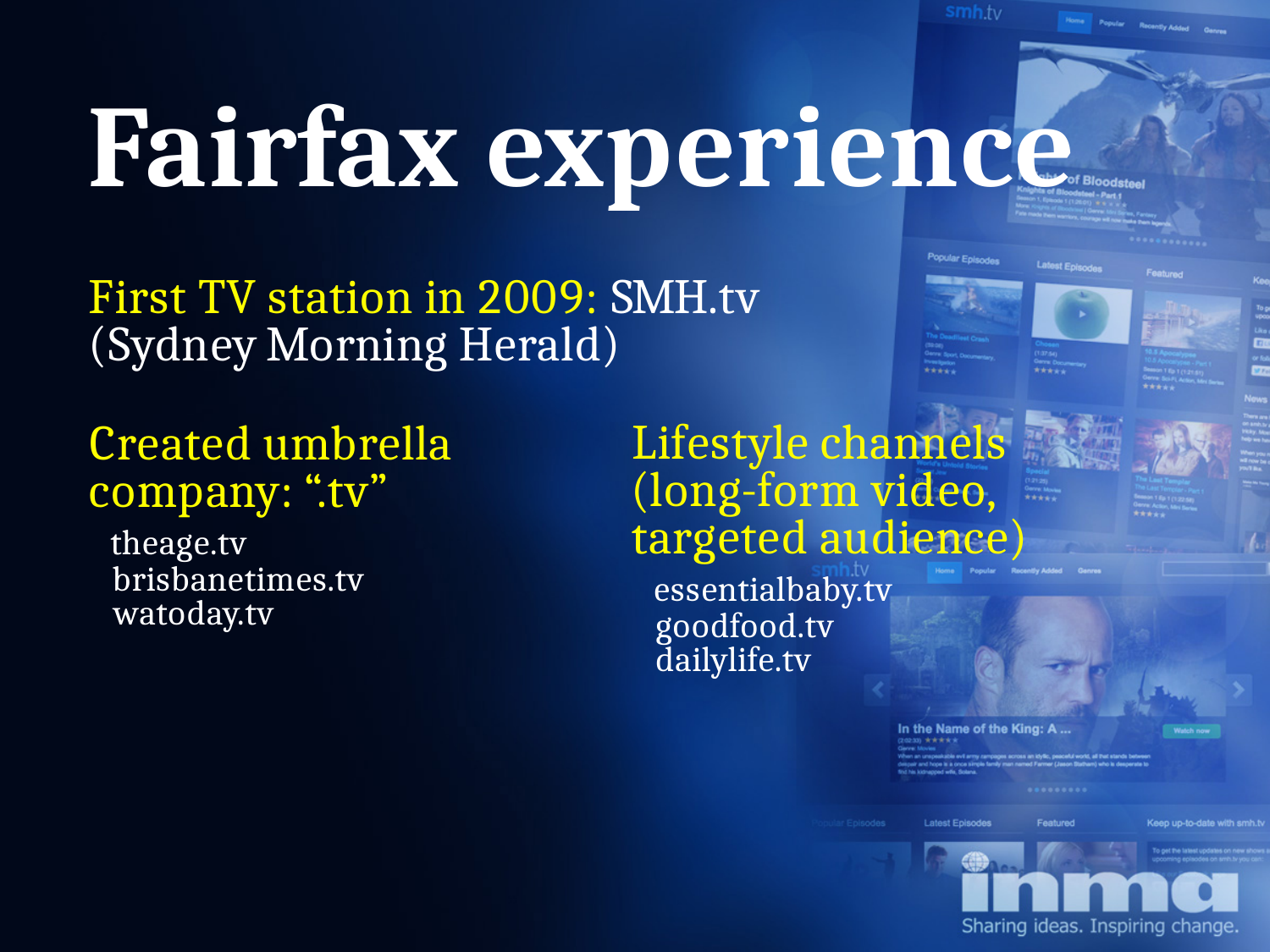

Fairfax experience
First TV station in 2009: SMH.tv
(Sydney Morning Herald)
Lifestyle channels
(long-form video,
targeted audience)
  essentialbaby.tv
   goodfood.tv
   dailylife.tv
Created umbrella
company: “.tv”
  theage.tv
   brisbanetimes.tv
   watoday.tv